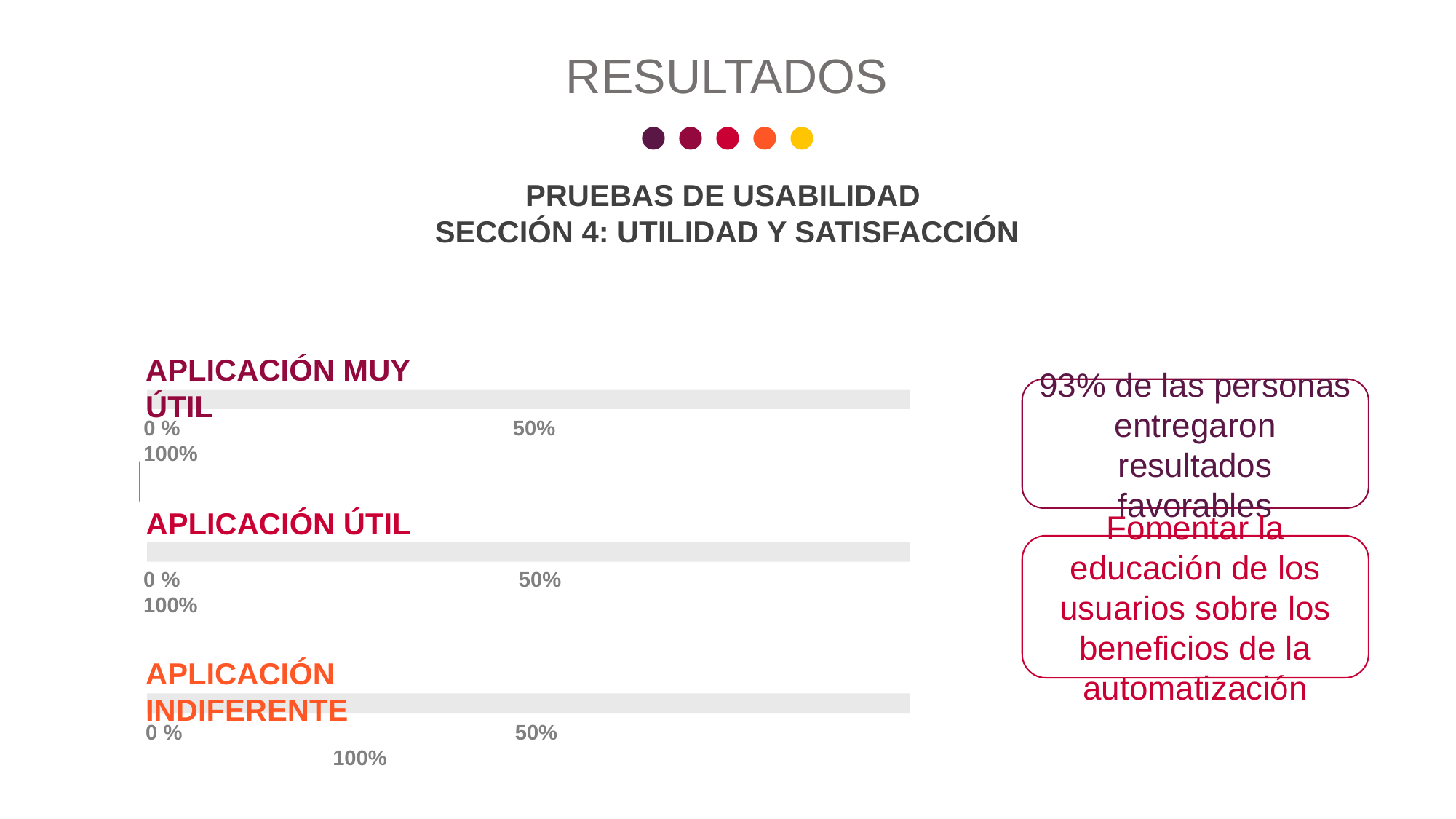

RESULTADOS

PRUEBAS DE USABILIDAD
SECCIÓN 4: UTILIDAD Y SATISFACCIÓN
64%

APLICACIÓN MUY ÚTIL
93% de las personas entregaron resultados favorables

0 %	          		       50%	    	       	              100%
29%

APLICACIÓN ÚTIL
Fomentar la educación de los usuarios sobre los beneficios de la automatización

0 %	         	             	        50%	    		              100%
7%

APLICACIÓN INDIFERENTE

0 %	         	            	       50%       		       	             100%